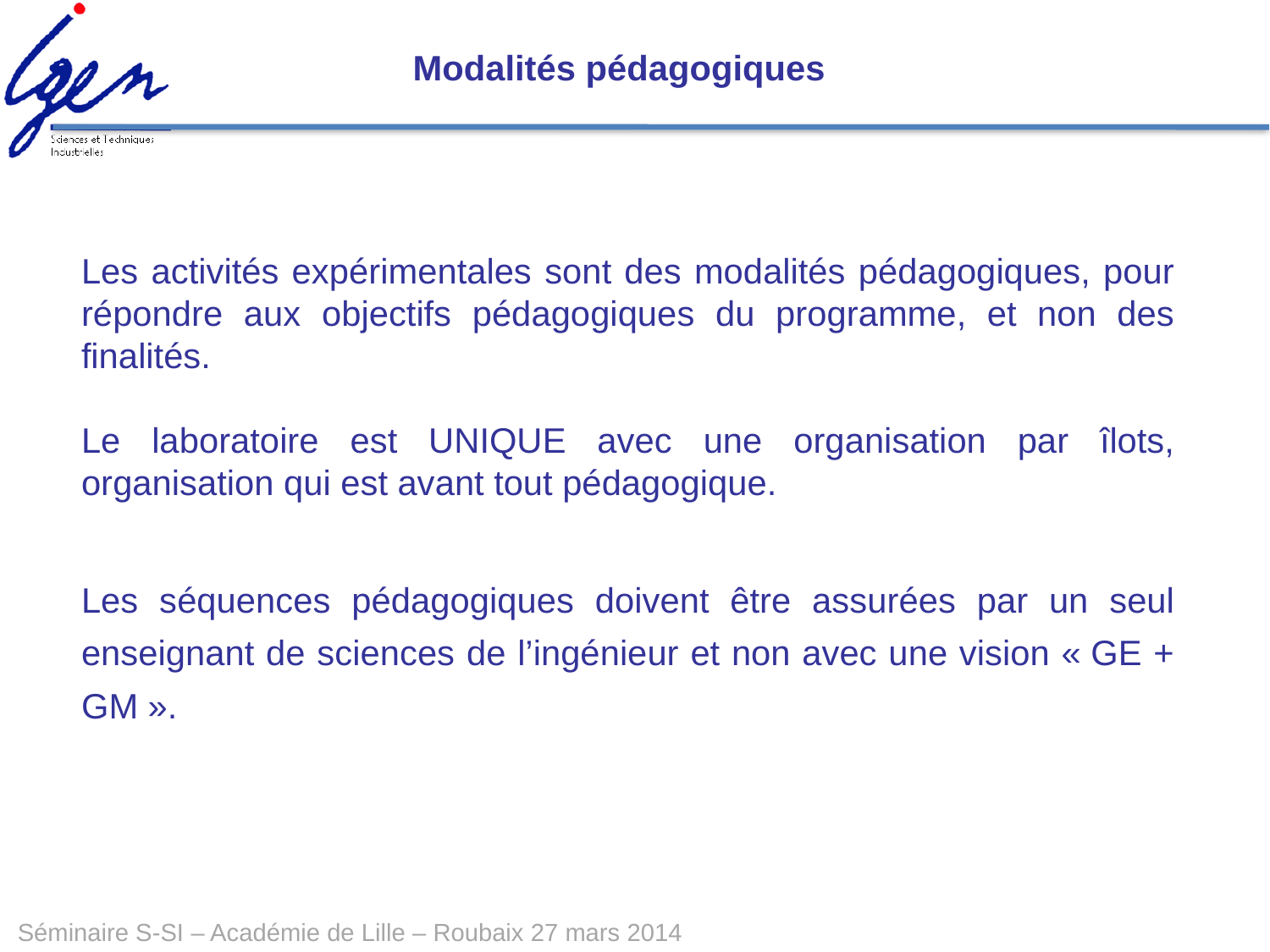

Modalités pédagogiques
Les activités expérimentales sont des modalités pédagogiques, pour répondre aux objectifs pédagogiques du programme, et non des finalités.

Le laboratoire est UNIQUE avec une organisation par îlots, organisation qui est avant tout pédagogique.

Les séquences pédagogiques doivent être assurées par un seul enseignant de sciences de l’ingénieur et non avec une vision « GE + GM ».